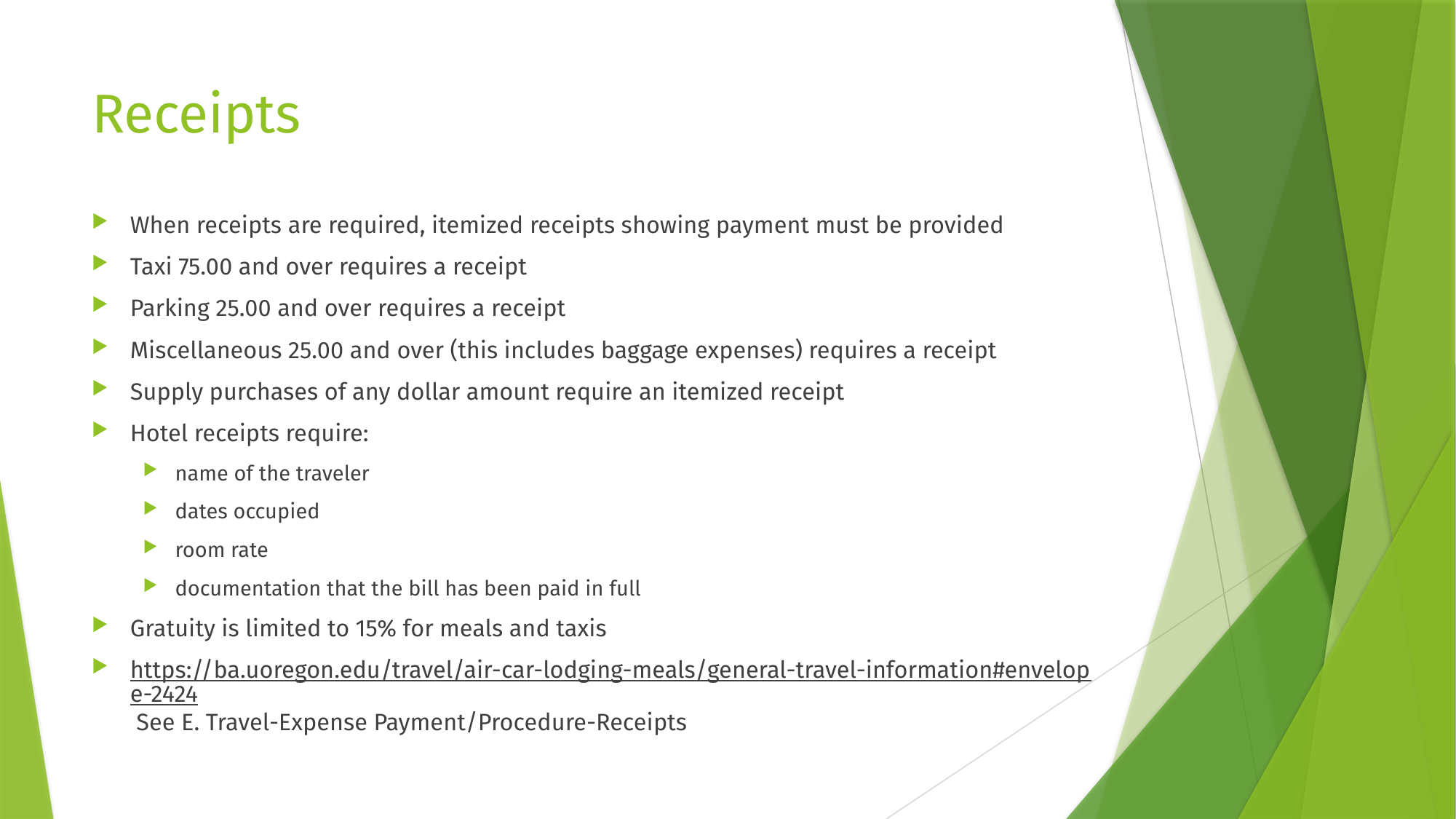

# Receipts

When receipts are required, itemized receipts showing payment must be provided
Taxi 75.00 and over requires a receipt
Parking 25.00 and over requires a receipt
Miscellaneous 25.00 and over (this includes baggage expenses) requires a receipt
Supply purchases of any dollar amount require an itemized receipt
Hotel receipts require:
name of the traveler
dates occupied
room rate
documentation that the bill has been paid in full
Gratuity is limited to 15% for meals and taxis
https://ba.uoregon.edu/travel/air-car-lodging-meals/general-travel-information#envelope-2424 See E. Travel-Expense Payment/Procedure-Receipts